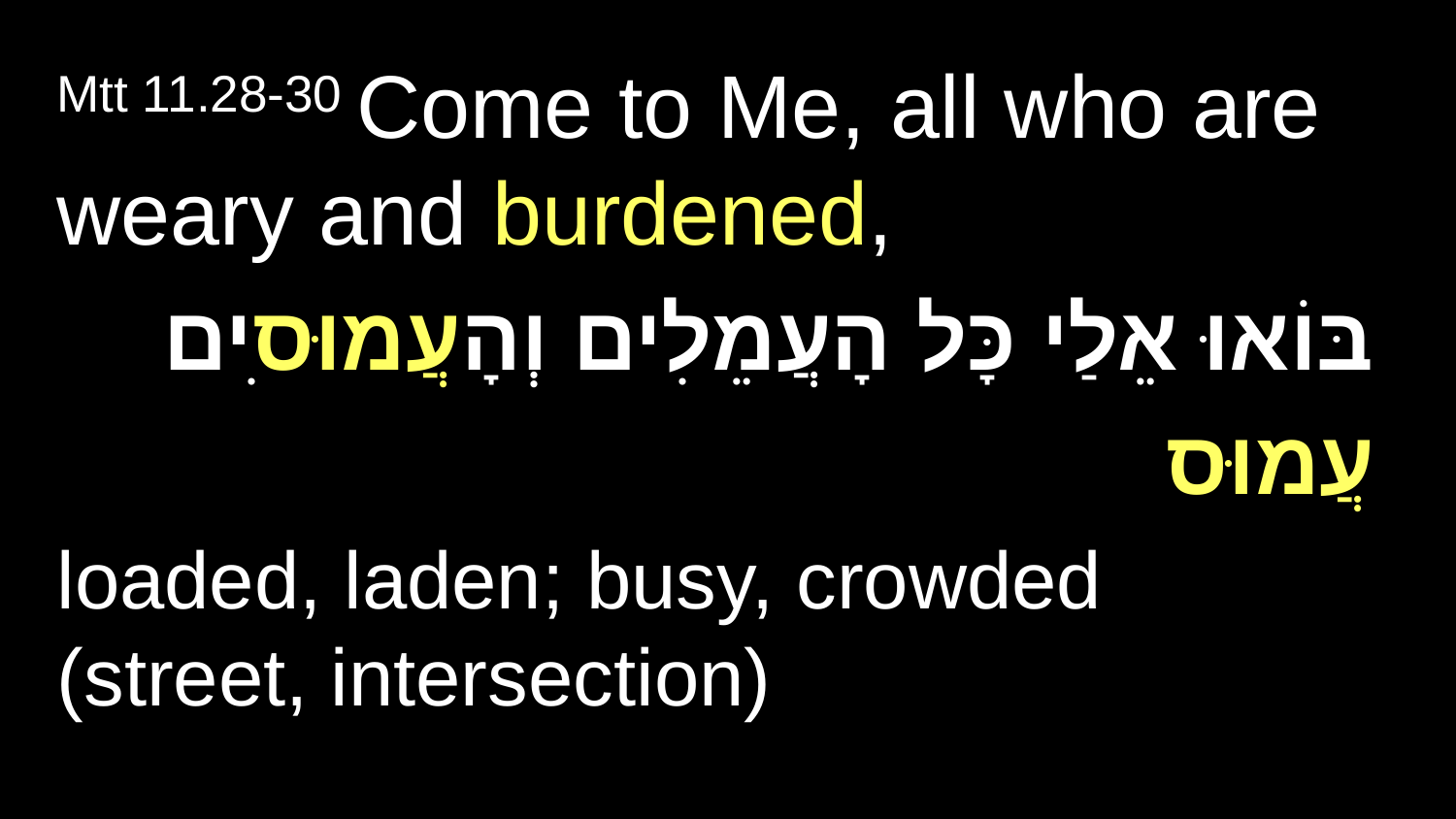

Mtt 11.28-30 Come to Me, all who are weary and burdened,
בּוֹאוּ אֵלַי כָּל הָעֲמֵלִים וְהָעֲמוּסִים
עֲמוּס
loaded, laden; busy, crowded (street, intersection)